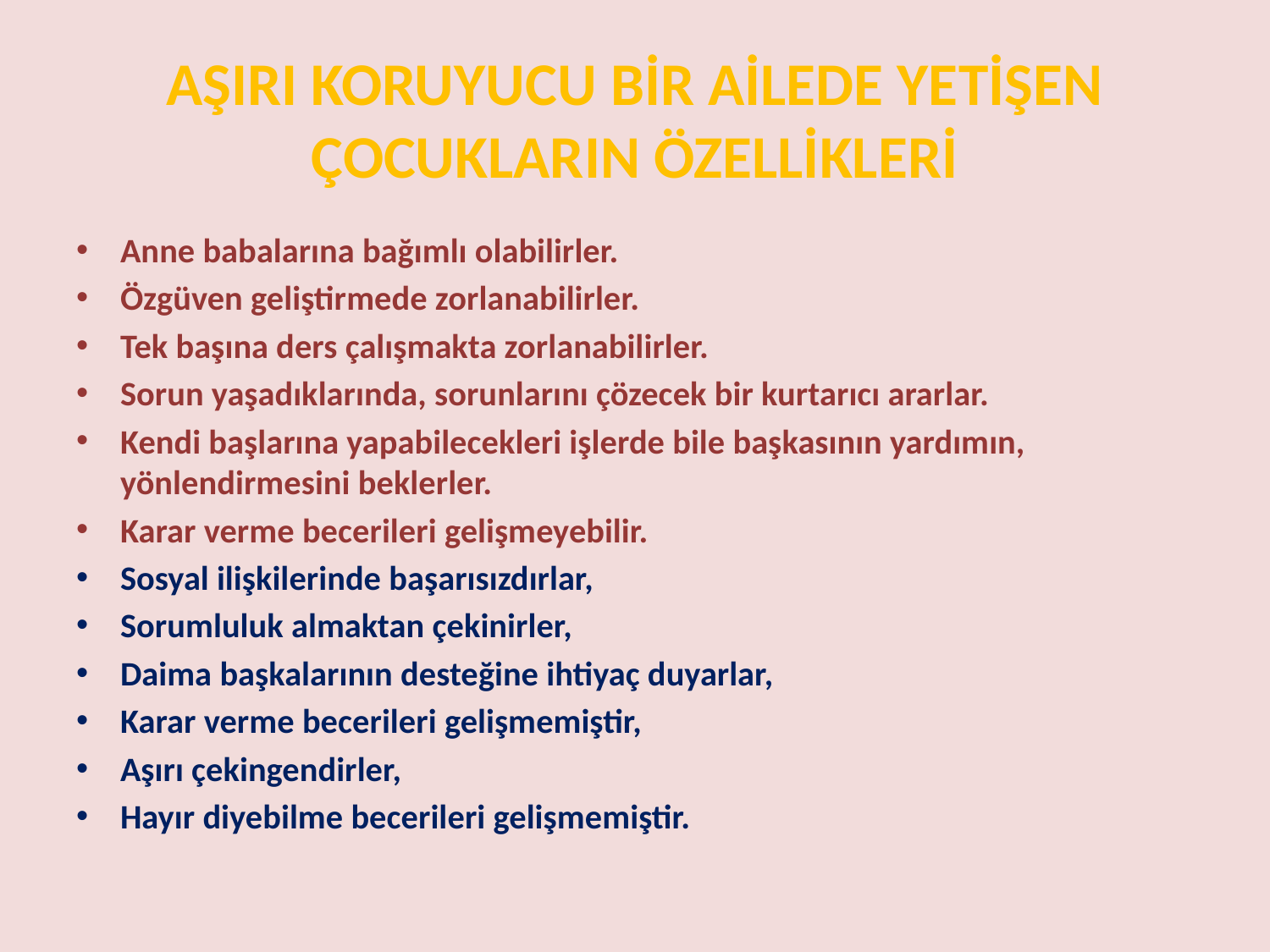

# AŞIRI KORUYUCU BİR AİLEDE YETİŞEN ÇOCUKLARIN ÖZELLİKLERİ
Anne babalarına bağımlı olabilirler.
Özgüven geliştirmede zorlanabilirler.
Tek başına ders çalışmakta zorlanabilirler.
Sorun yaşadıklarında, sorunlarını çözecek bir kurtarıcı ararlar.
Kendi başlarına yapabilecekleri işlerde bile başkasının yardımın, yönlendirmesini beklerler.
Karar verme becerileri gelişmeyebilir.
Sosyal ilişkilerinde başarısızdırlar,
Sorumluluk almaktan çekinirler,
Daima başkalarının desteğine ihtiyaç duyarlar,
Karar verme becerileri gelişmemiştir,
Aşırı çekingendirler,
Hayır diyebilme becerileri gelişmemiştir.